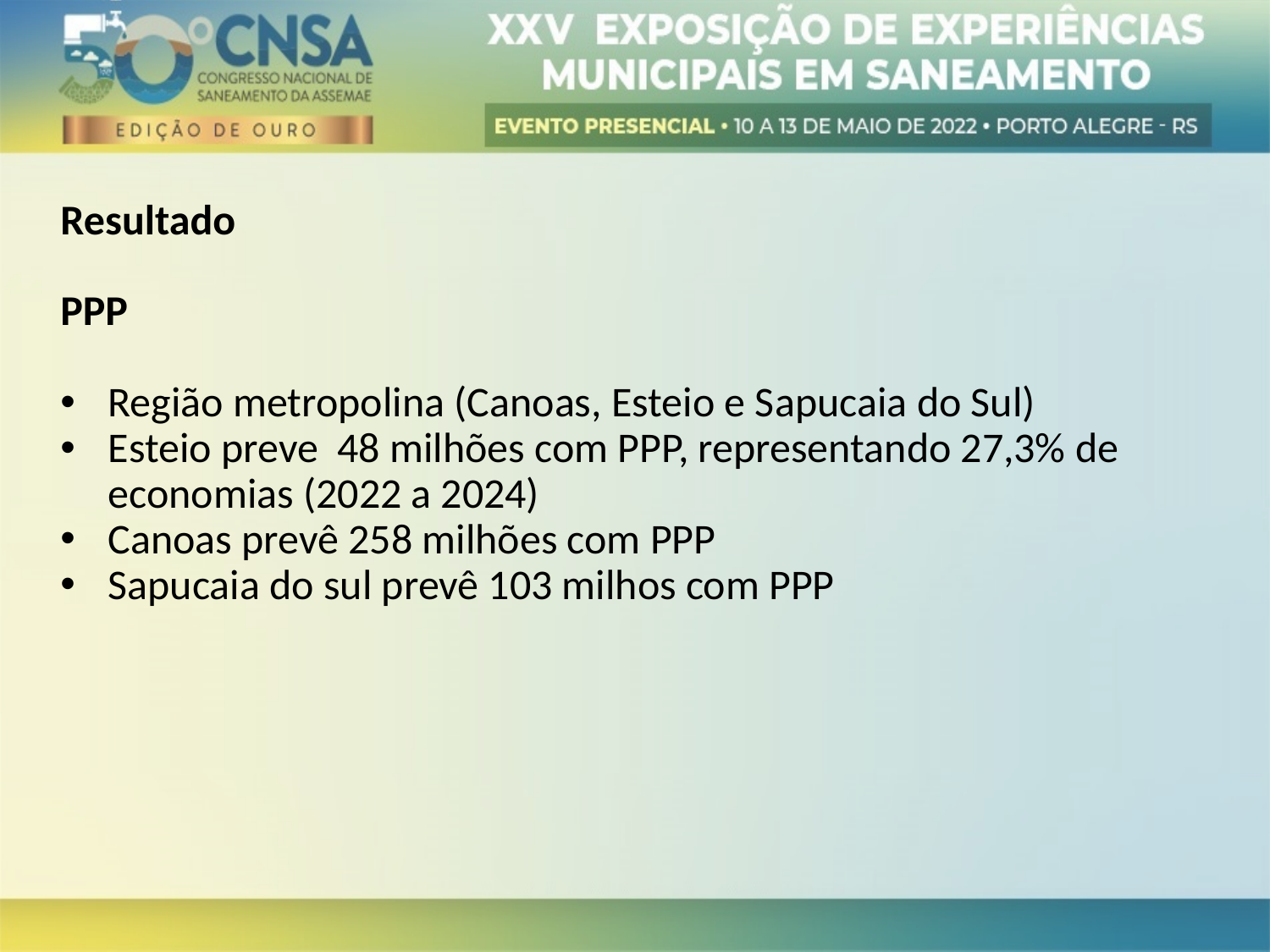

Resultado

PPP

Região metropolina (Canoas, Esteio e Sapucaia do Sul)
Esteio preve  48 milhões com PPP, representando 27,3% de economias (2022 a 2024)
Canoas prevê 258 milhões com PPP
Sapucaia do sul prevê 103 milhos com PPP